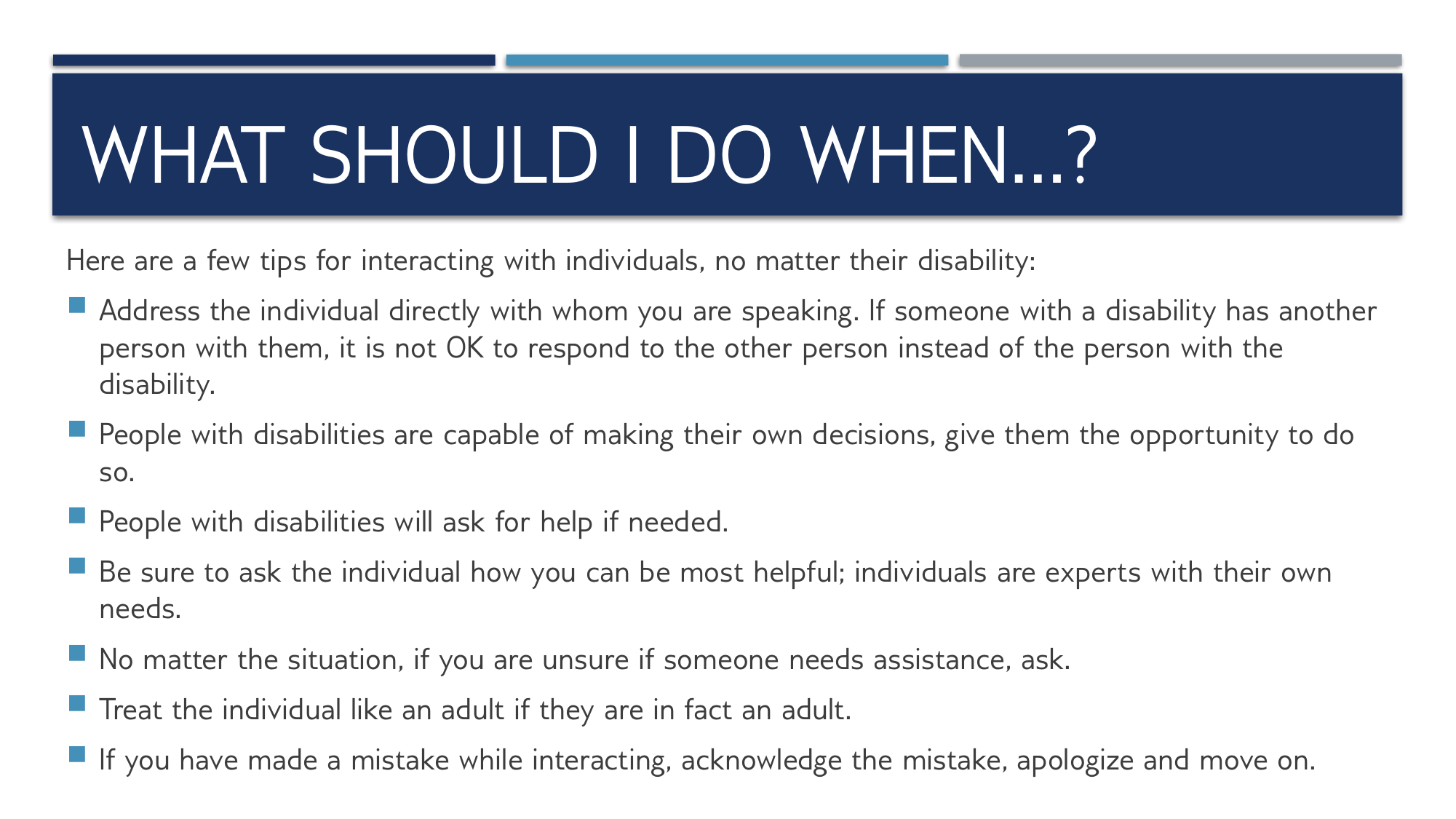

# What Should I do When…?
Here are a few tips for interacting with individuals, no matter their disability:
Address the individual directly with whom you are speaking. If someone with a disability has another person with them, it is not OK to respond to the other person instead of the person with the disability.
People with disabilities are capable of making their own decisions, give them the opportunity to do so.
People with disabilities will ask for help if needed.
Be sure to ask the individual how you can be most helpful; individuals are experts with their own needs.
No matter the situation, if you are unsure if someone needs assistance, ask.
Treat the individual like an adult if they are in fact an adult.
If you have made a mistake while interacting, acknowledge the mistake, apologize and move on.